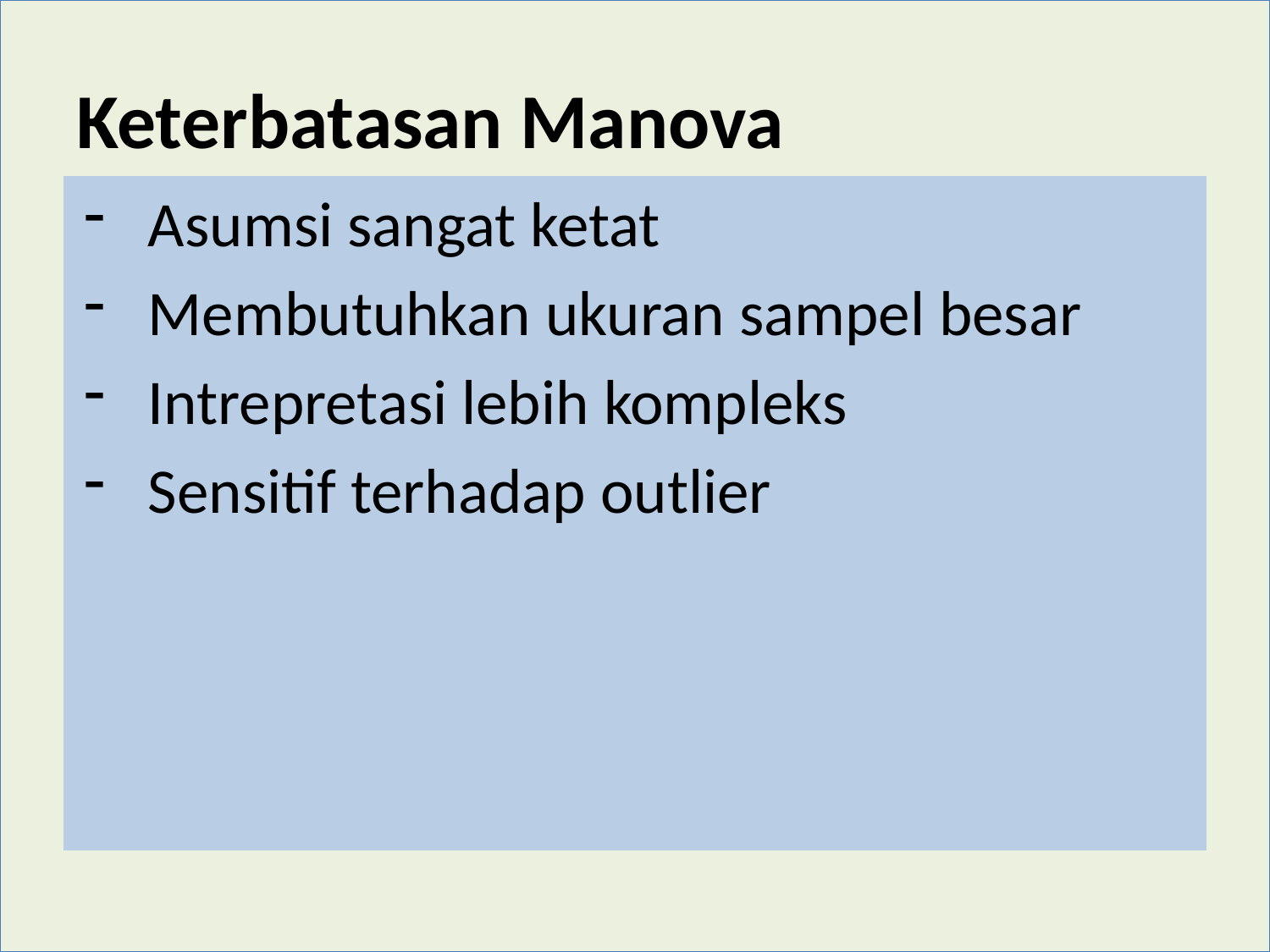

# Keterbatasan Manova
Asumsi sangat ketat
Membutuhkan ukuran sampel besar
Intrepretasi lebih kompleks
Sensitif terhadap outlier